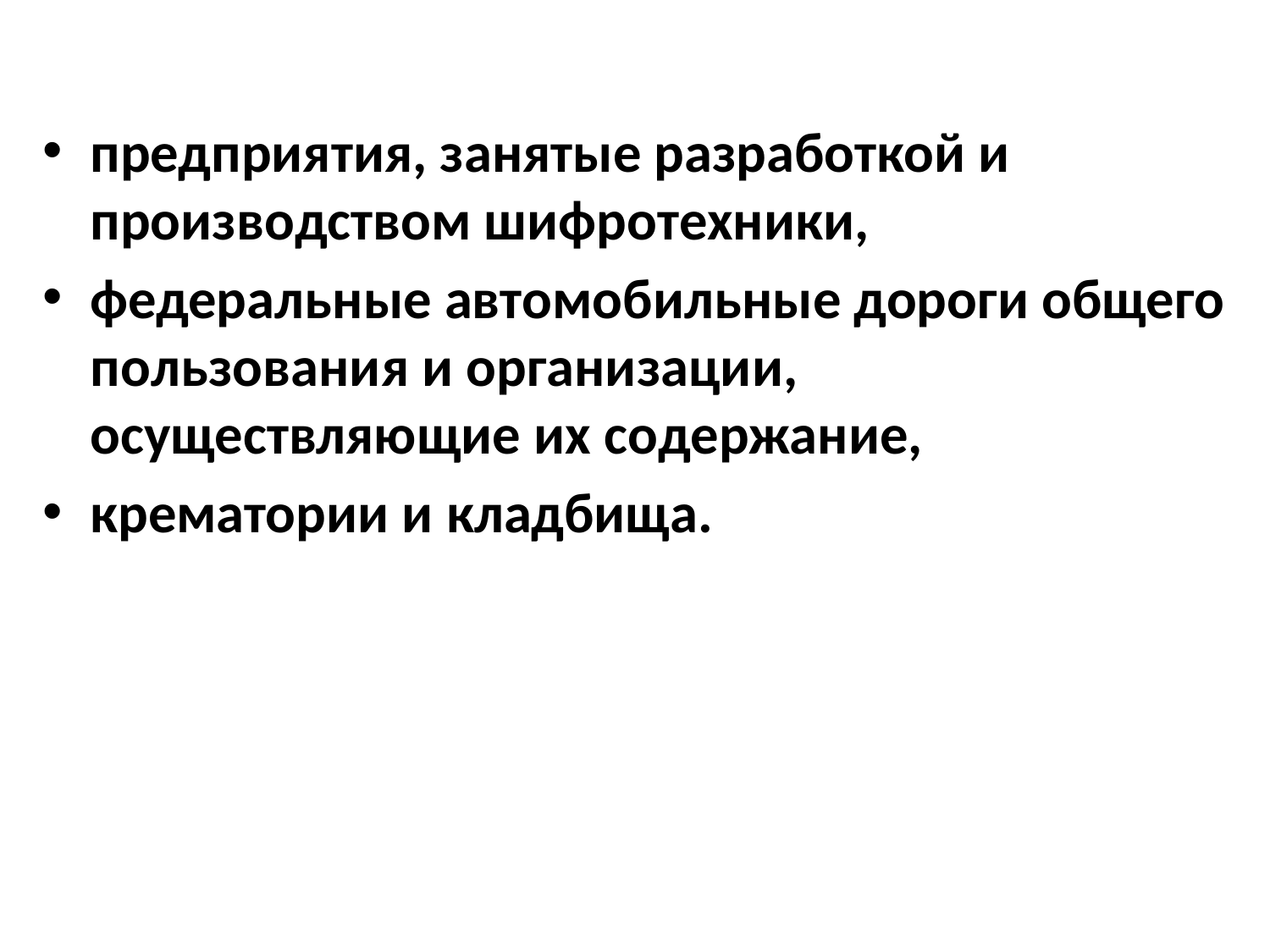

предприятия, занятые разработкой и производством шифротехники,
федеральные автомобильные дороги общего пользования и организации, осуществляющие их содержание,
крематории и кладбища.